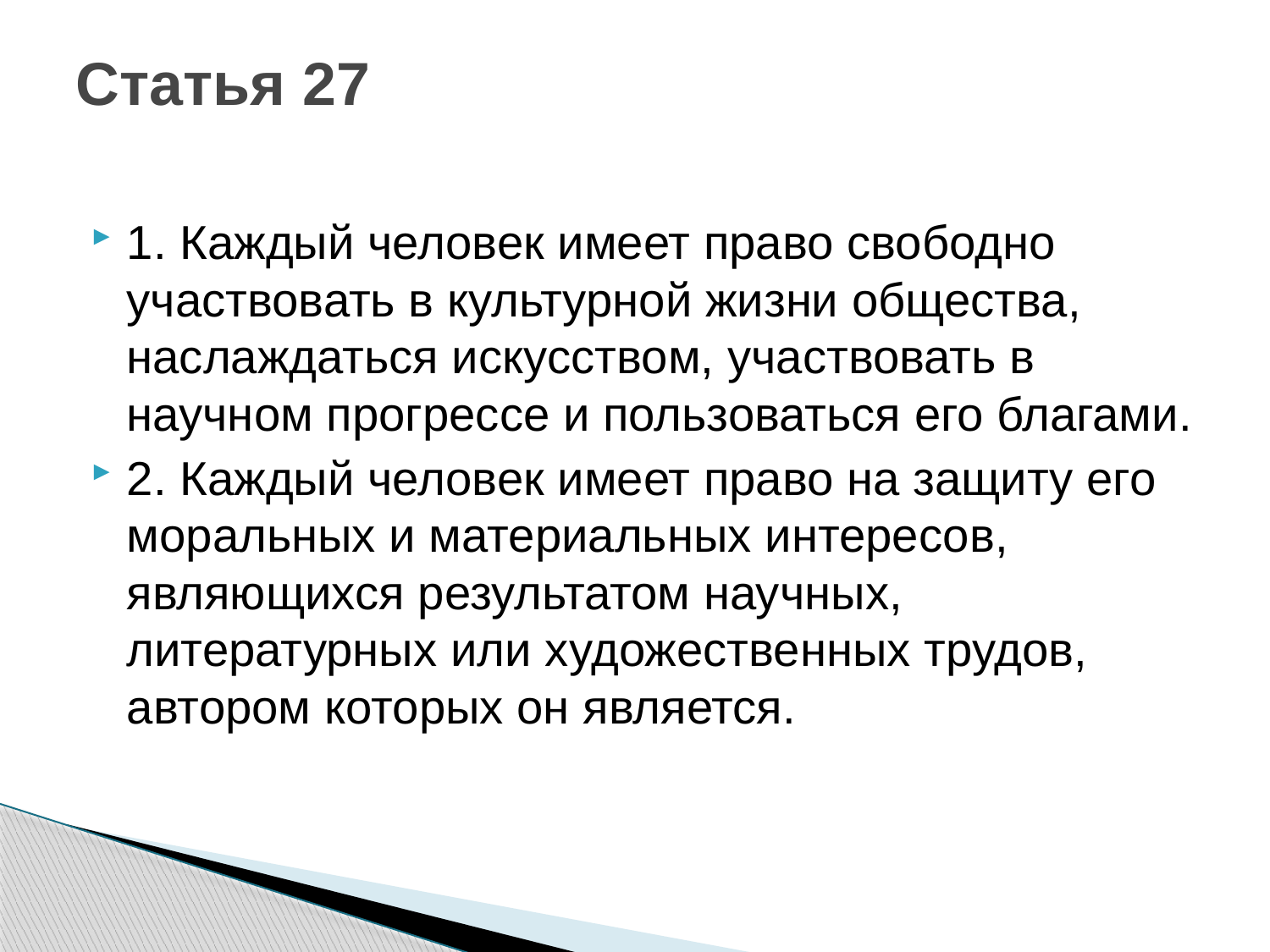

# Статья 27
1. Каждый человек имеет право свободно участвовать в культурной жизни общества, наслаждаться искусством, участвовать в научном прогрессе и пользоваться его благами.
2. Каждый человек имеет право на защиту его моральных и материальных интересов, являющихся результатом научных, литературных или художественных трудов, автором которых он является.